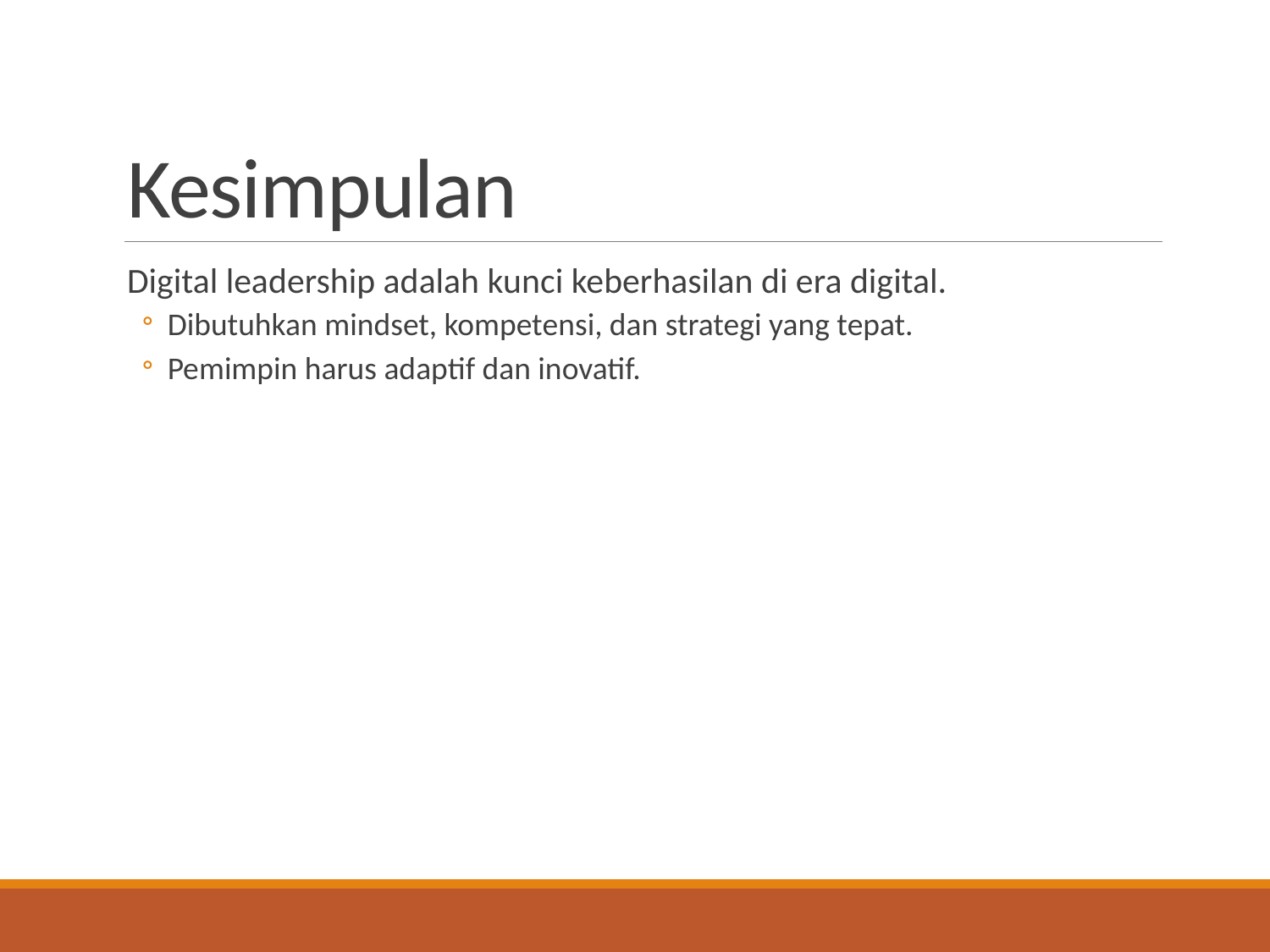

# Kesimpulan
Digital leadership adalah kunci keberhasilan di era digital.
Dibutuhkan mindset, kompetensi, dan strategi yang tepat.
Pemimpin harus adaptif dan inovatif.